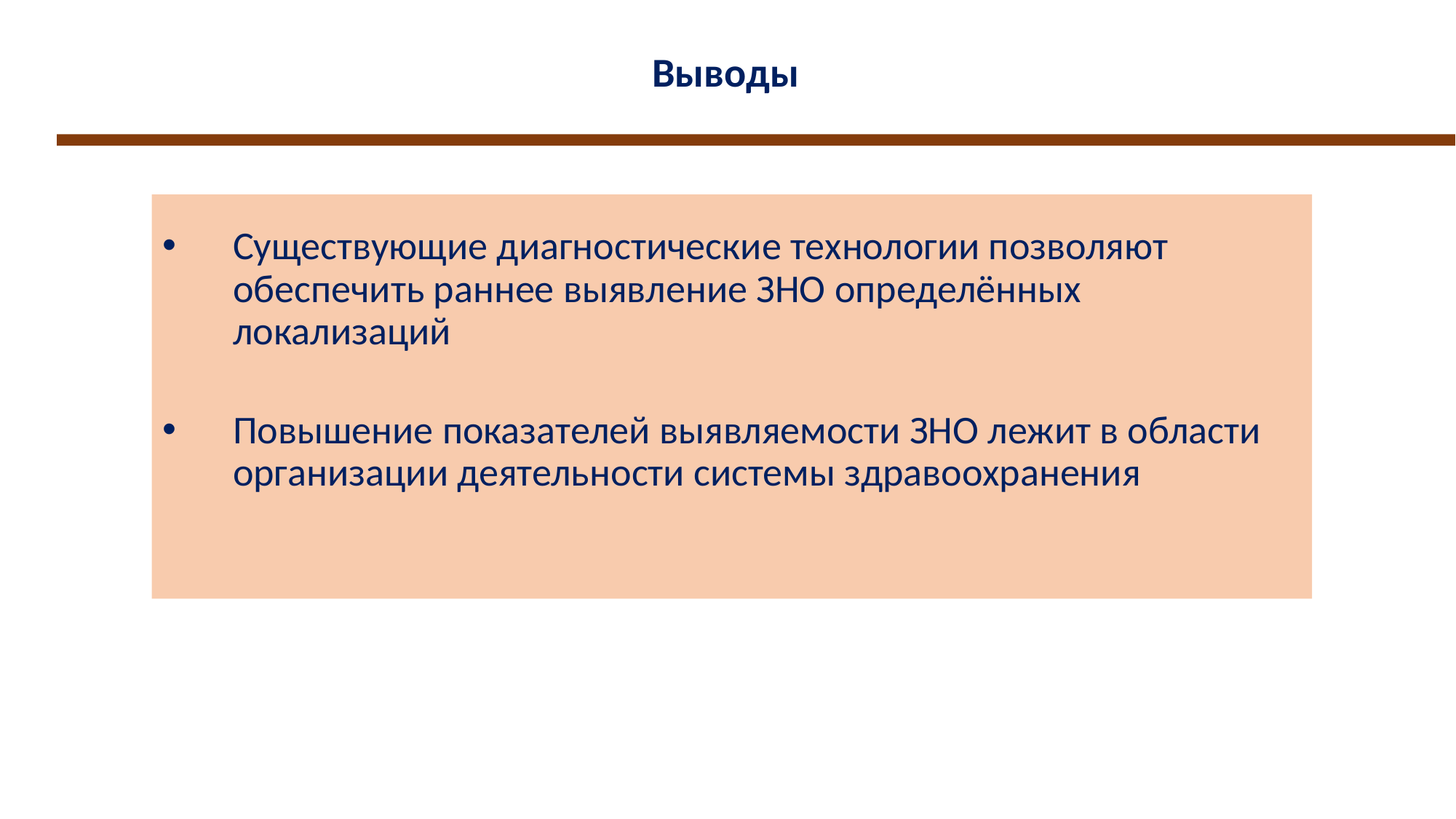

Выводы

Существующие диагностические технологии позволяют обеспечить раннее выявление ЗНО определённых локализаций

Повышение показателей выявляемости ЗНО лежит в области организации деятельности системы здравоохранения